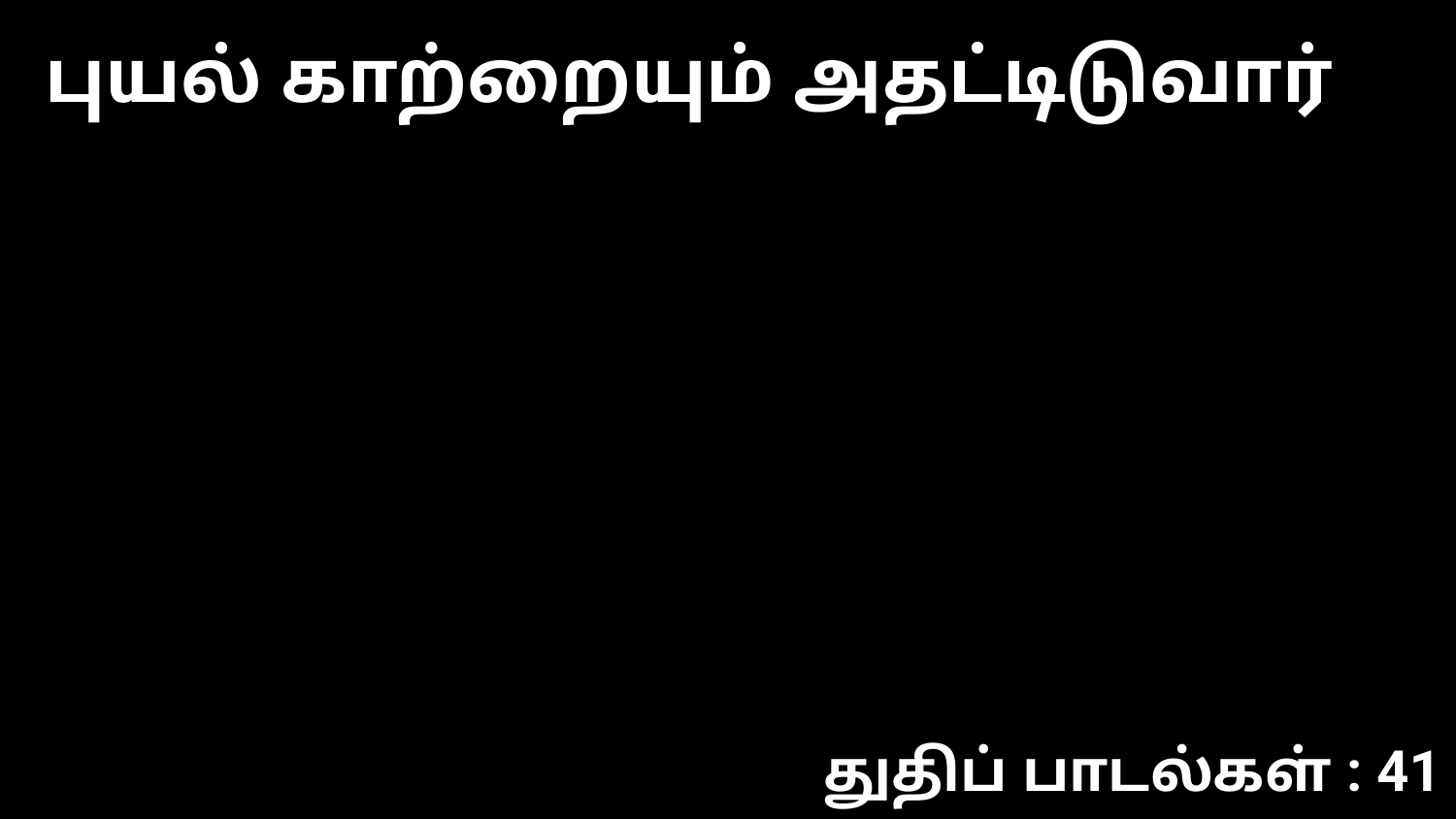

புயல் காற்றையும் அதட்டிடுவார்
துதிப் பாடல்கள் : 41